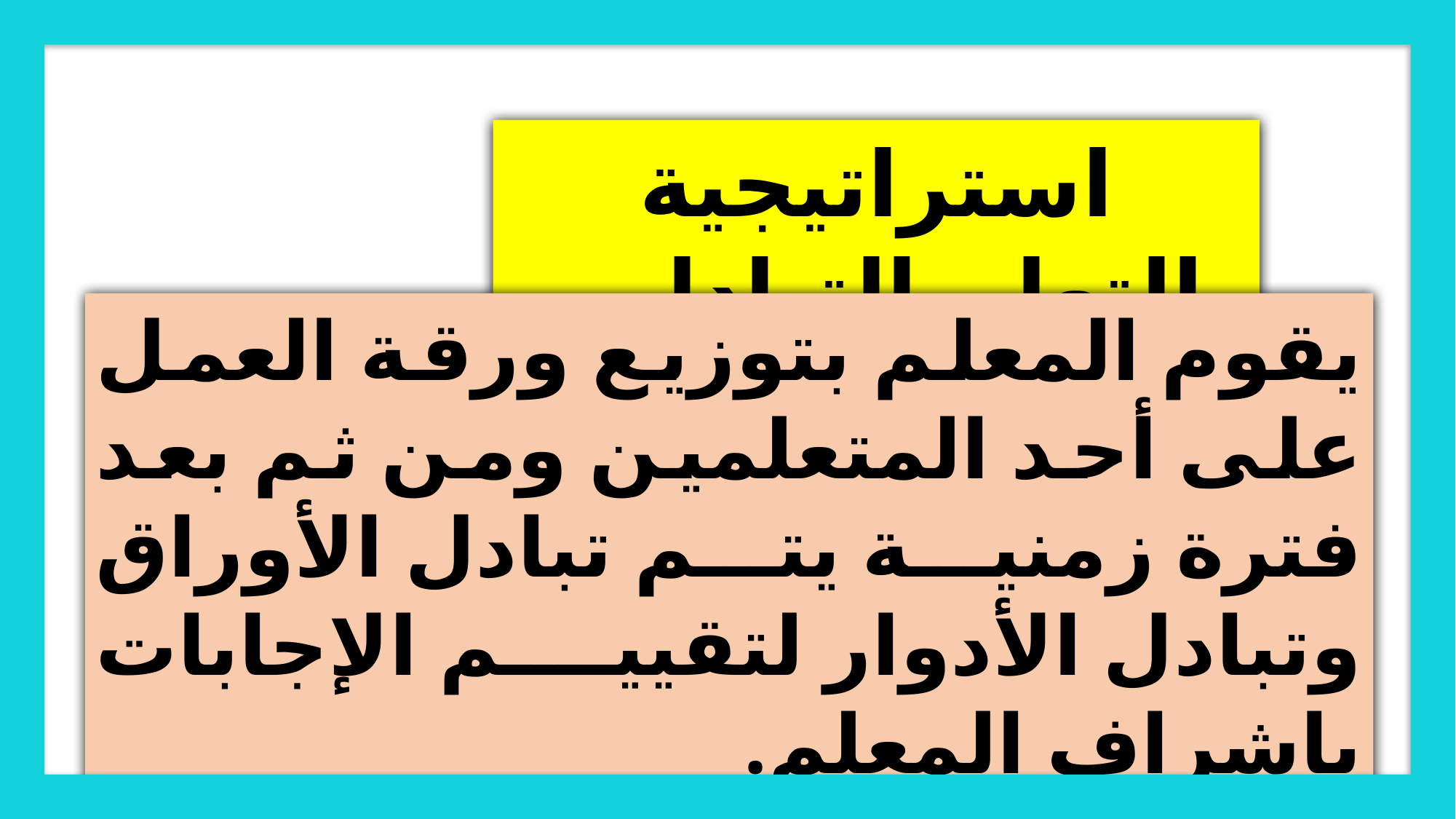

استراتيجية التعلم التبادلي
يقوم المعلم بتوزيع ورقة العمل على أحد المتعلمين ومن ثم بعد فترة زمنية يتم تبادل الأوراق وتبادل الأدوار لتقييم الإجابات بإشراف المعلم.